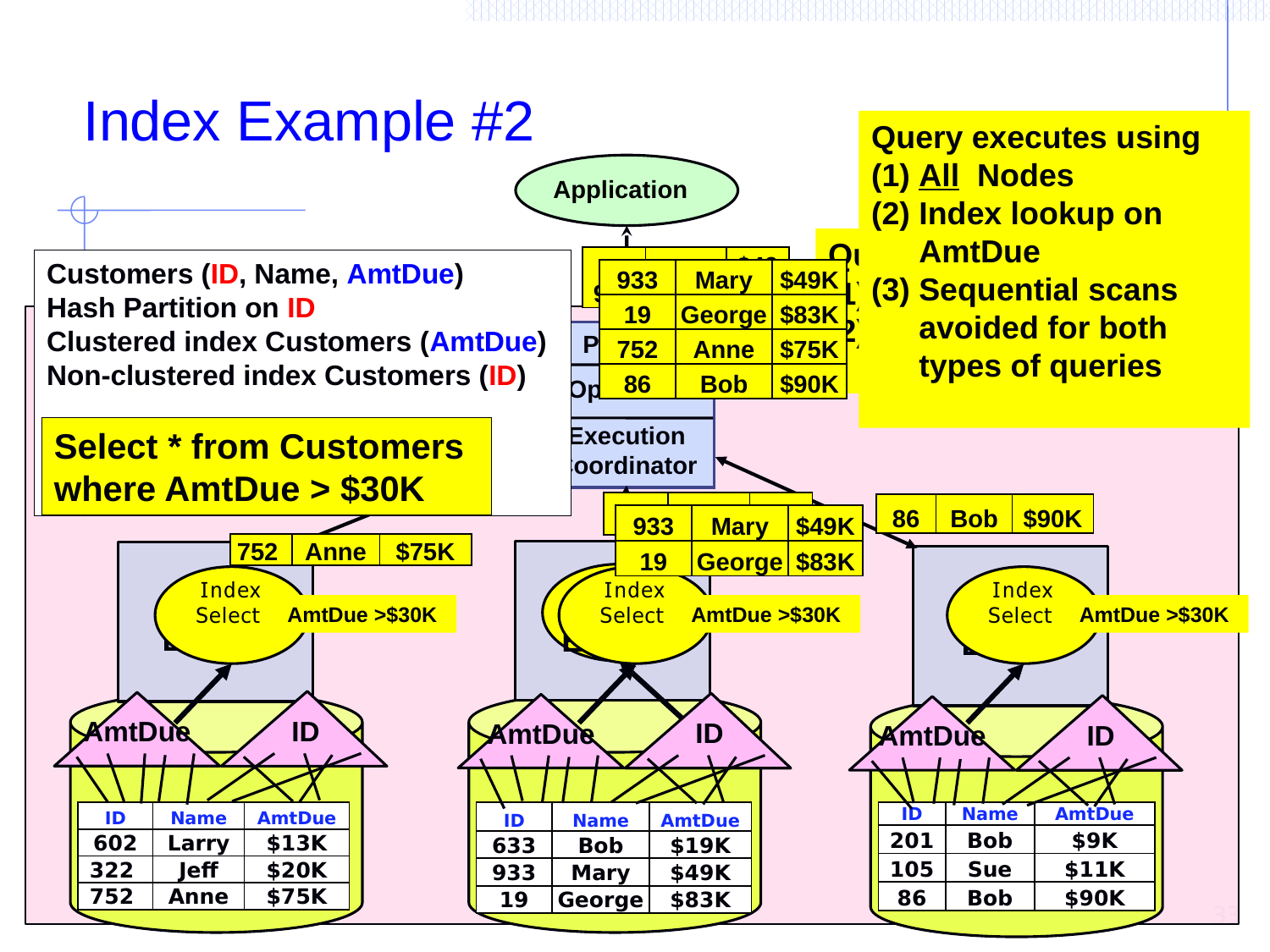

# Index Example #2
Query executes using
All  Nodes
Index lookup on AmtDue
Sequential scans avoided for both types of queries

Application
Query executes using
Single node
Index lookup on ID

| 933 | Mary | $49K |
| --- | --- | --- |
Customers (ID, Name, AmtDue)
Hash Partition on ID
Clustered index Customers (AmtDue)
Non-clustered index Customers (ID)

| 933 | Mary | $49K |
| --- | --- | --- |
| 19 | George | $83K |
| 752 | Anne | $75K |
| 86 | Bob | $90K |

Parser
Optimizer
Execution Coordinator
Select * from Customers
where ID = 933
Select * from Customers
where AmtDue > $30K
| 933 | Mary | $49K |
| --- | --- | --- |
| 86 | Bob | $90K |
| --- | --- | --- |
| 933 | Mary | $49K |
| --- | --- | --- |
| 19 | George | $83K |
| 752 | Anne | $75K |
| --- | --- | --- |

Index
Select
ID=933

Index
Select
AmtDue >$30K

Index
Select
AmtDue >$30K

Index
Select
AmtDue >$30K
SQL
Engine
SQL
Engine
SQL
Engine
ID
AmtDue

ID
AmtDue
ID
AmtDue

| ID | Name | AmtDue |
| --- | --- | --- |
| 602 | Larry | $13K |
| 322 | Jeff | $20K |
| 752 | Anne | $75K |
| ID | Name | AmtDue |
| --- | --- | --- |
| 633 | Bob | $19K |
| 933 | Mary | $49K |
| 19 | George | $83K |
| ID | Name | AmtDue |
| --- | --- | --- |
| 201 | Bob | $9K |
| 105 | Sue | $11K |
| 86 | Bob | $90K |
33